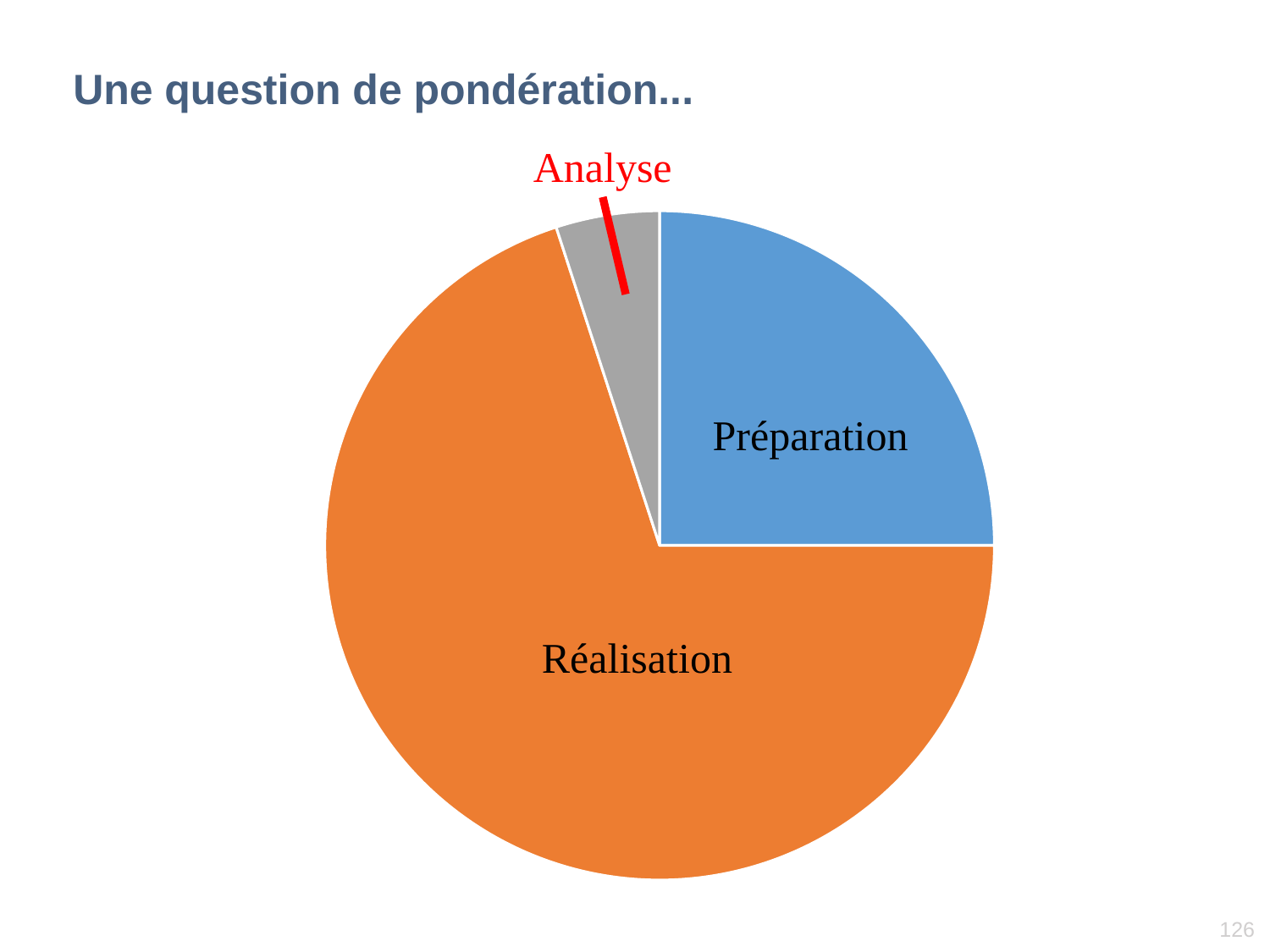

# Une question de pondération...
Analyse

### Chart

| Category | Energie |
|---|---|
| Préparation | 25.0 |
| Execution | 70.0 |
| Analyse | 5.0 |
Préparation
Réalisation